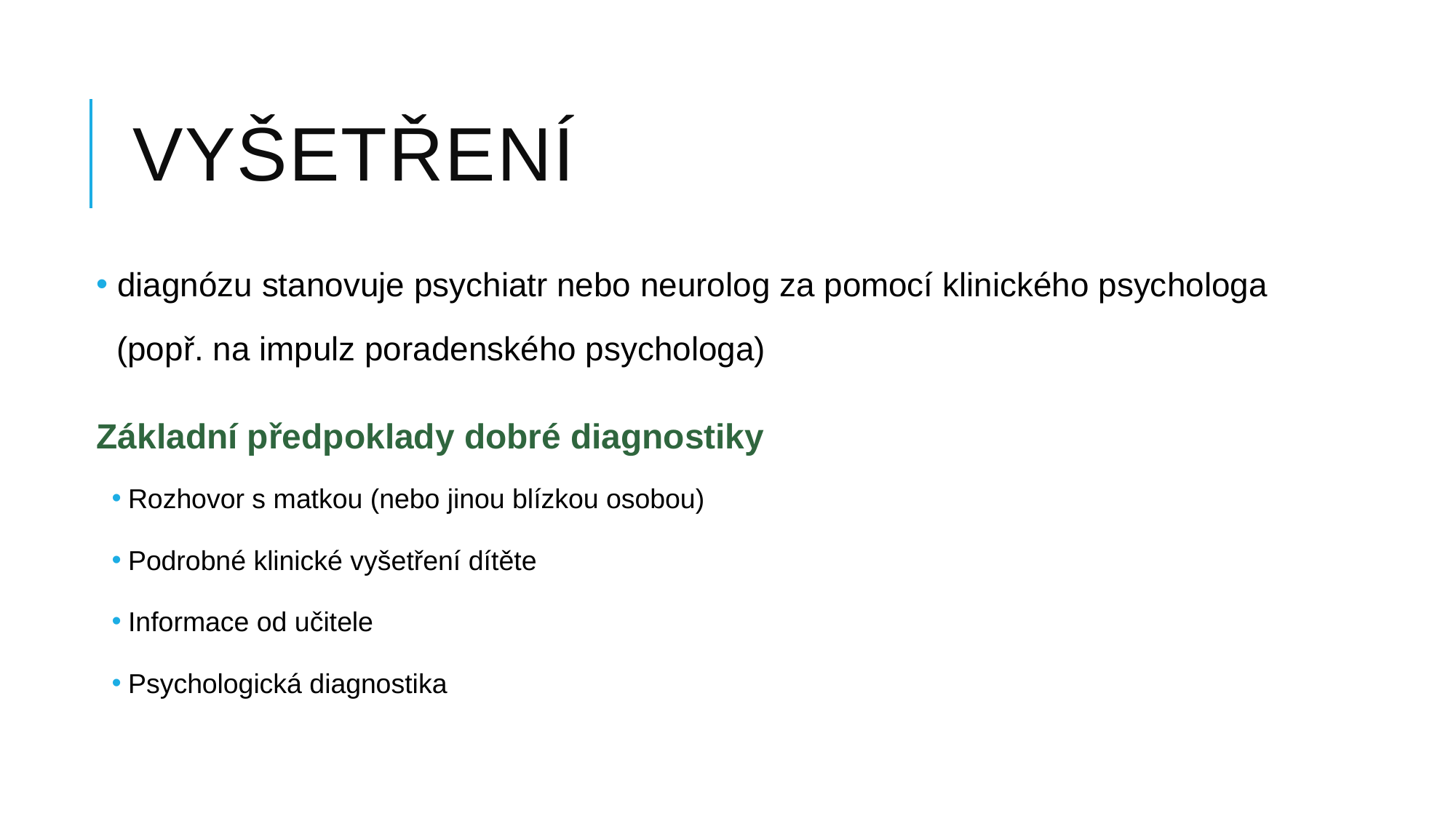

# Vyšetření
 diagnózu stanovuje psychiatr nebo neurolog za pomocí klinického psychologa
 (popř. na impulz poradenského psychologa)
Základní předpoklady dobré diagnostiky
Rozhovor s matkou (nebo jinou blízkou osobou)
Podrobné klinické vyšetření dítěte
Informace od učitele
Psychologická diagnostika